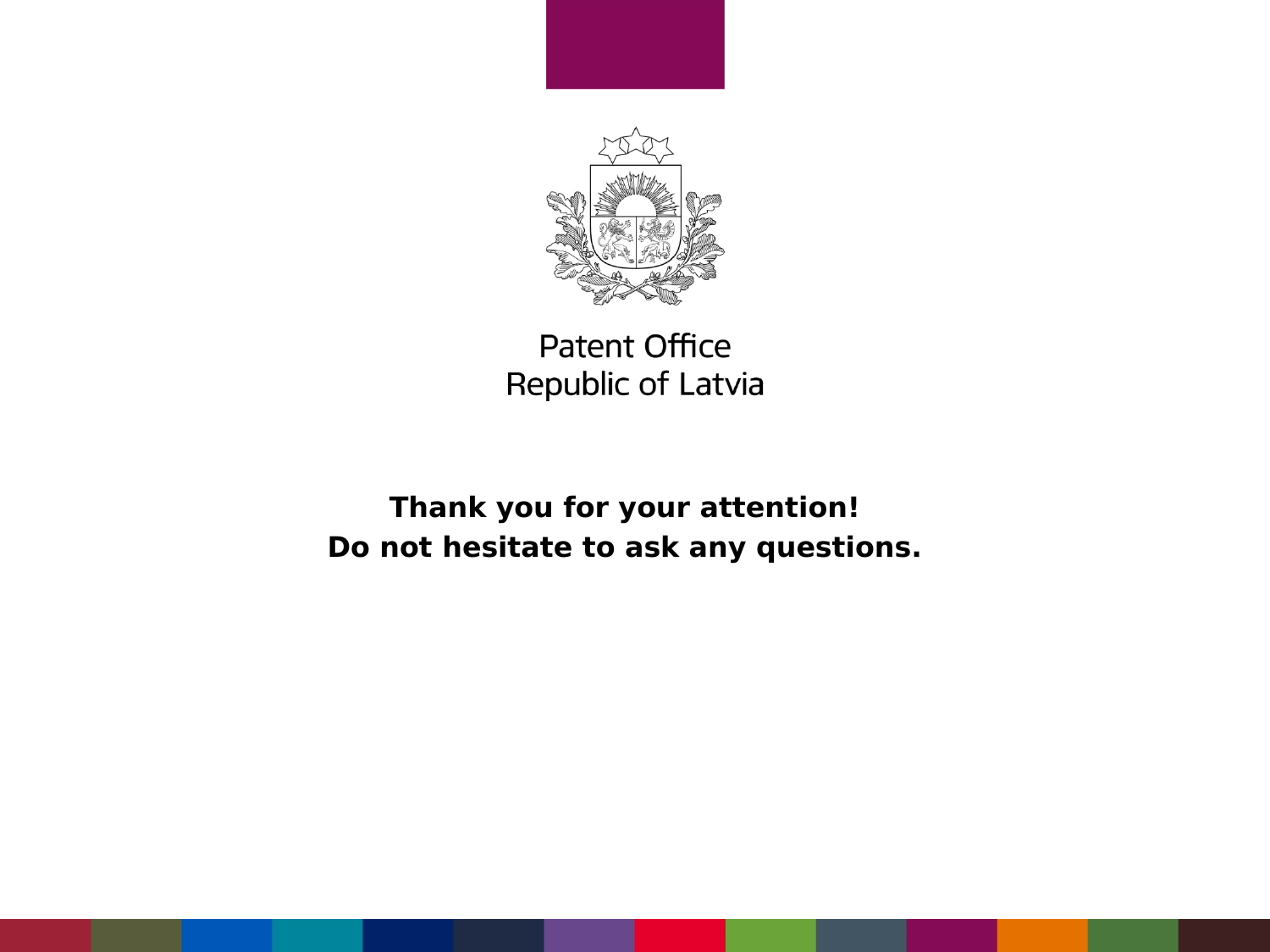

Thank you for your attention!
Do not hesitate to ask any questions.